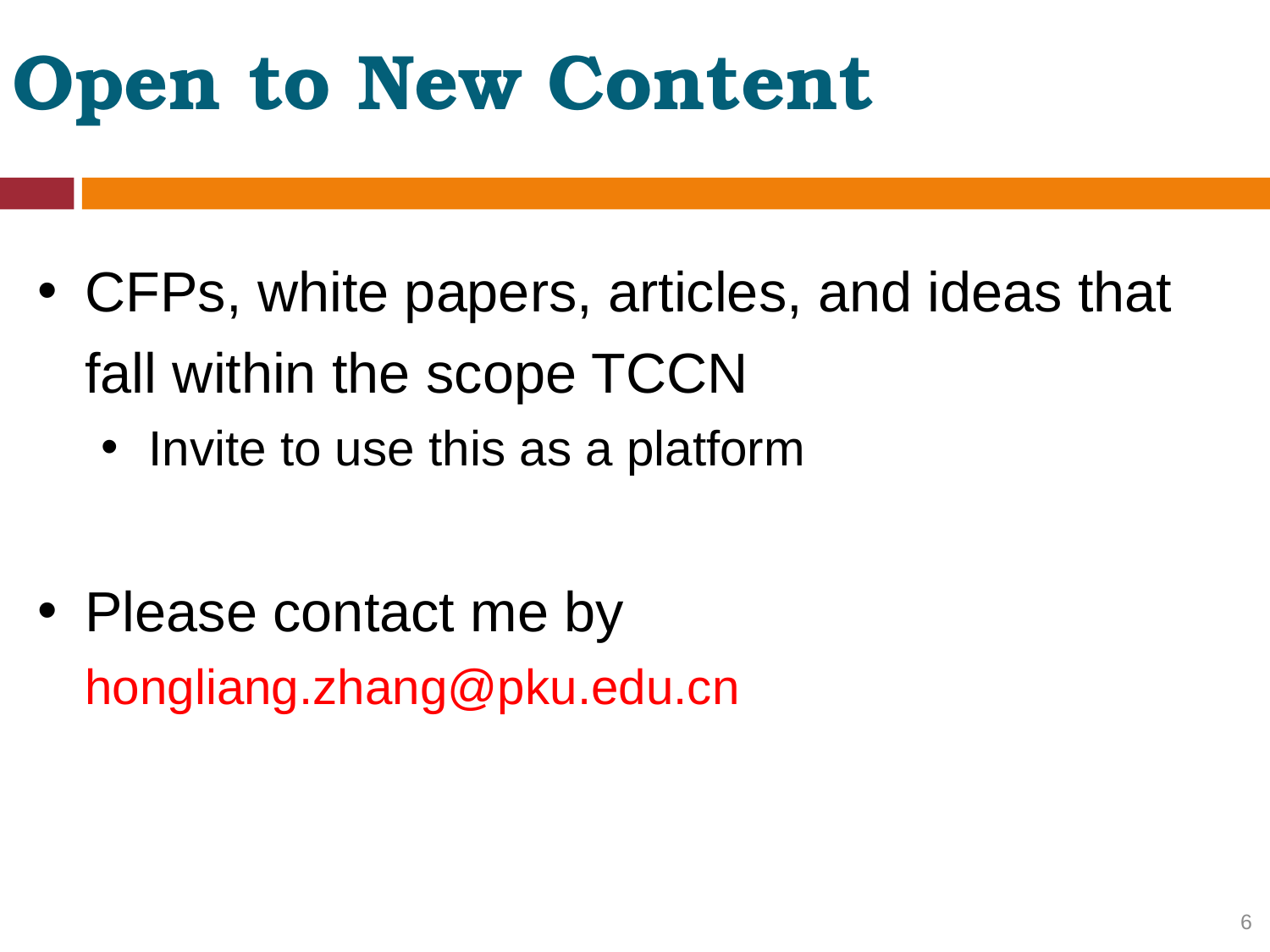

Open to New Content
CFPs, white papers, articles, and ideas that fall within the scope TCCN
Invite to use this as a platform
Please contact me by hongliang.zhang@pku.edu.cn
6